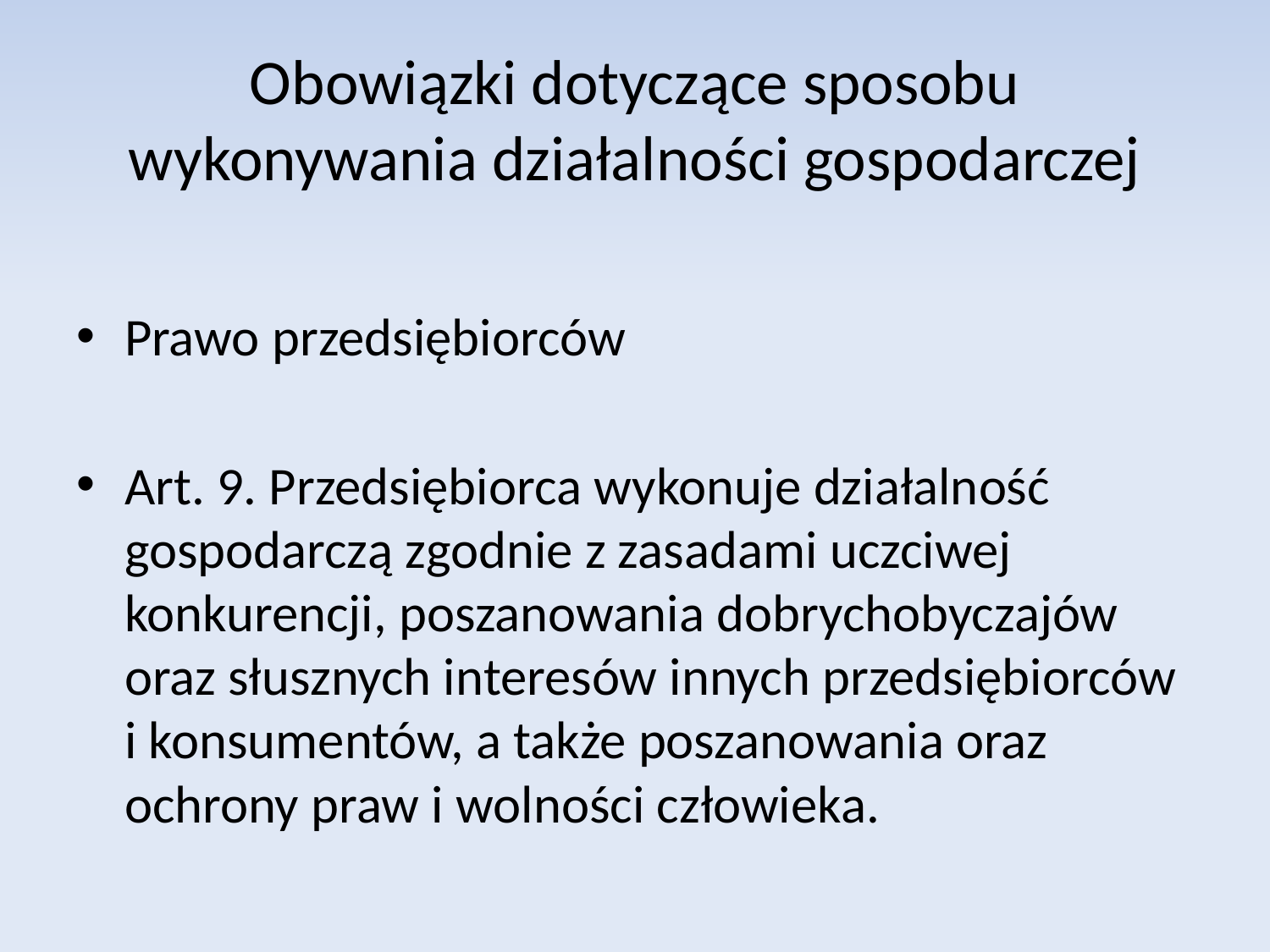

# Obowiązki dotyczące sposobu wykonywania działalności gospodarczej

Prawo przedsiębiorców

Art. 9. Przedsiębiorca wykonuje działalność gospodarczą zgodnie z zasadami uczciwej konkurencji, poszanowania dobrychobyczajów oraz słusznych interesów innych przedsiębiorców i konsumentów, a także poszanowania oraz ochrony praw i wolności człowieka.